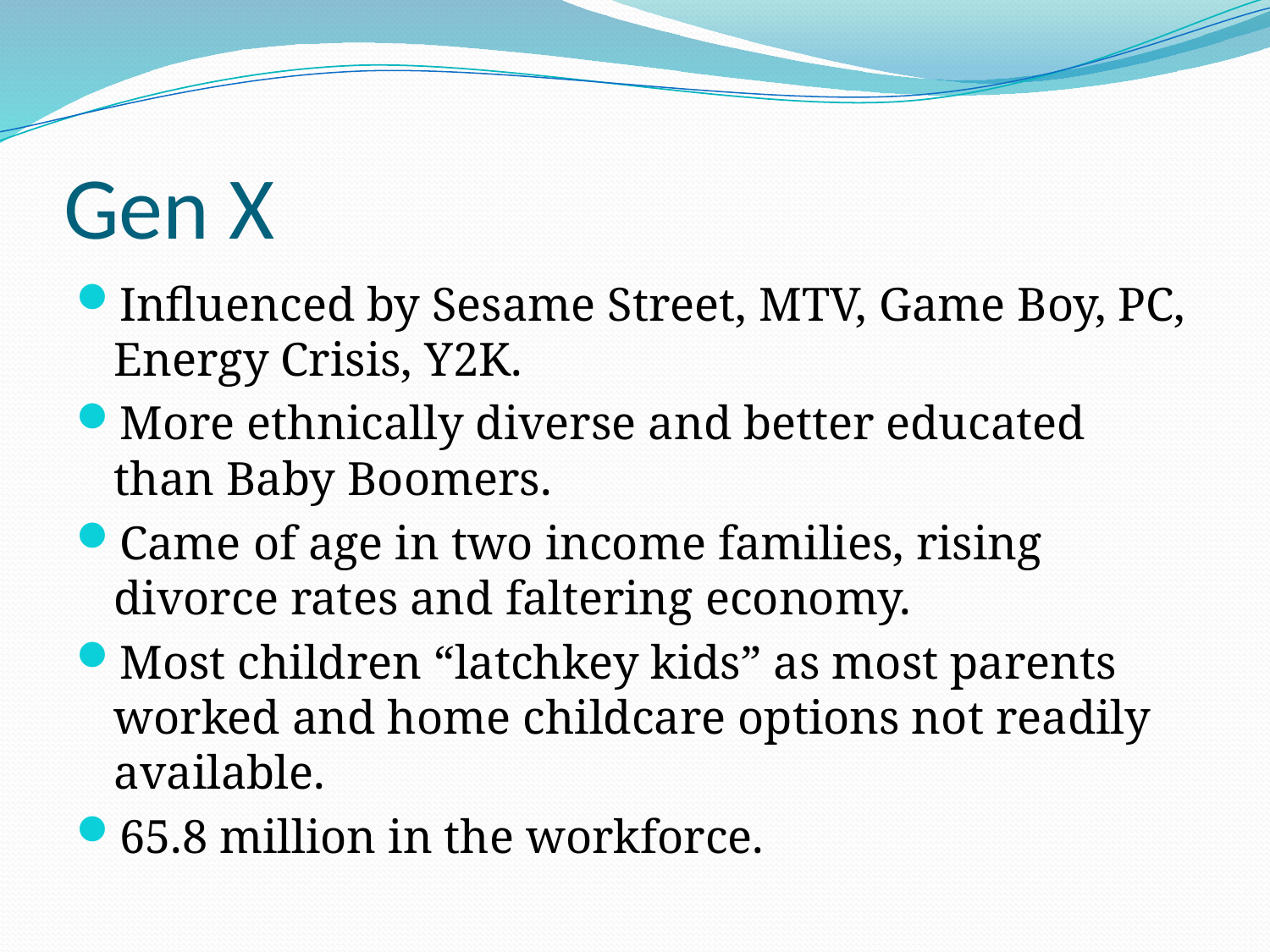

# Gen X
Influenced by Sesame Street, MTV, Game Boy, PC, Energy Crisis, Y2K.
More ethnically diverse and better educated than Baby Boomers.
Came of age in two income families, rising divorce rates and faltering economy.
Most children “latchkey kids” as most parents worked and home childcare options not readily available.
65.8 million in the workforce.